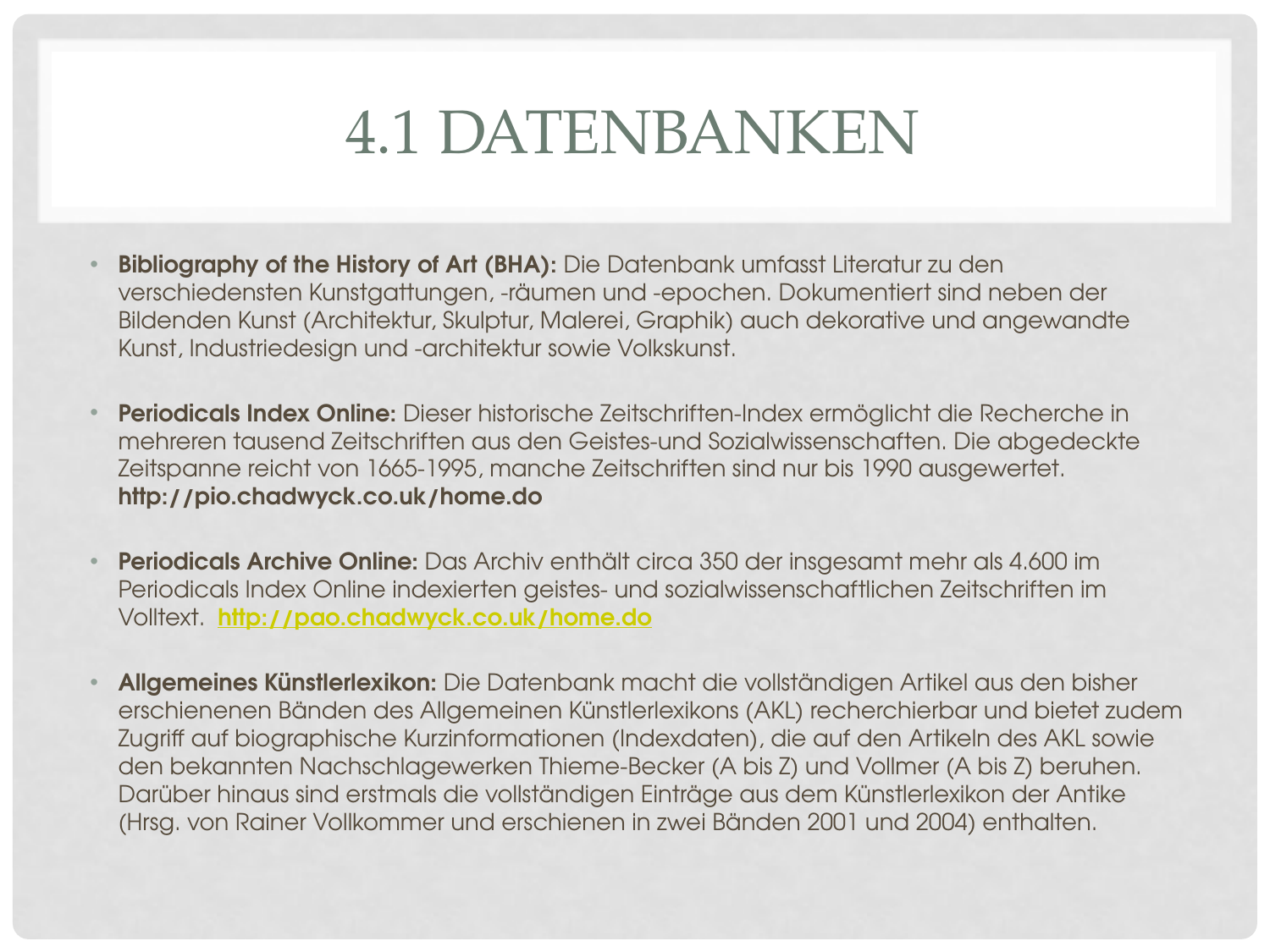

# 4.1 Datenbanken
Bibliography of the History of Art (BHA): Die Datenbank umfasst Literatur zu den verschiedensten Kunstgattungen, -räumen und -epochen. Dokumentiert sind neben der Bildenden Kunst (Architektur, Skulptur, Malerei, Graphik) auch dekorative und angewandte Kunst, Industriedesign und -architektur sowie Volkskunst.

Periodicals Index Online: Dieser historische Zeitschriften-Index ermöglicht die Recherche in mehreren tausend Zeitschriften aus den Geistes-und Sozialwissenschaften. Die abgedeckte Zeitspanne reicht von 1665-1995, manche Zeitschriften sind nur bis 1990 ausgewertet. http://pio.chadwyck.co.uk/home.do

Periodicals Archive Online: Das Archiv enthält circa 350 der insgesamt mehr als 4.600 im Periodicals Index Online indexierten geistes- und sozialwissenschaftlichen Zeitschriften im Volltext.  http://pao.chadwyck.co.uk/home.do

Allgemeines Künstlerlexikon: Die Datenbank macht die vollständigen Artikel aus den bisher erschienenen Bänden des Allgemeinen Künstlerlexikons (AKL) recherchierbar und bietet zudem Zugriff auf biographische Kurzinformationen (Indexdaten), die auf den Artikeln des AKL sowie den bekannten Nachschlagewerken Thieme-Becker (A bis Z) und Vollmer (A bis Z) beruhen. Darüber hinaus sind erstmals die vollständigen Einträge aus dem Künstlerlexikon der Antike (Hrsg. von Rainer Vollkommer und erschienen in zwei Bänden 2001 und 2004) enthalten.